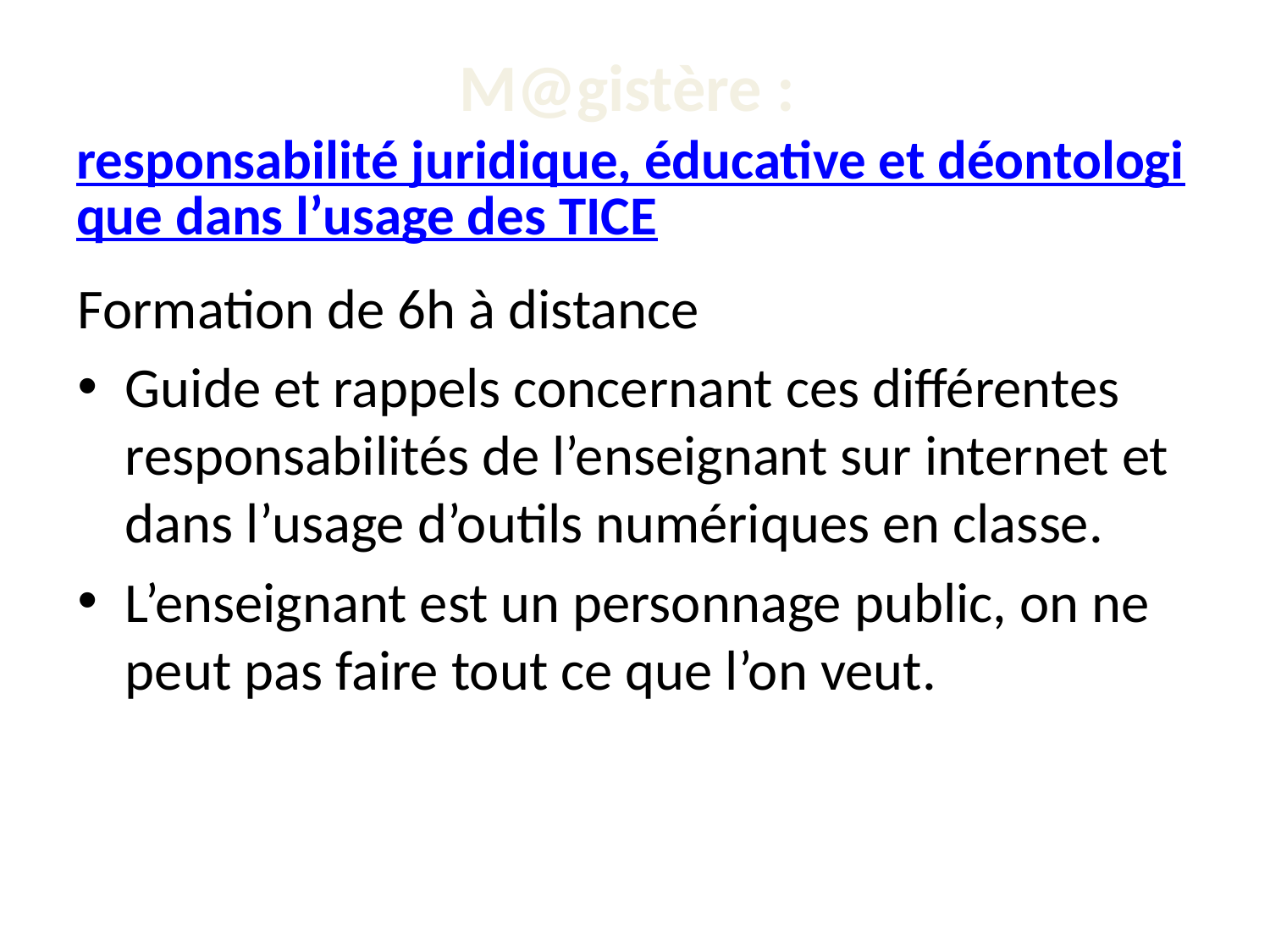

# M@gistère : responsabilité juridique, éducative et déontologique dans l’usage des TICE
Formation de 6h à distance
Guide et rappels concernant ces différentes responsabilités de l’enseignant sur internet et dans l’usage d’outils numériques en classe.
L’enseignant est un personnage public, on ne peut pas faire tout ce que l’on veut.